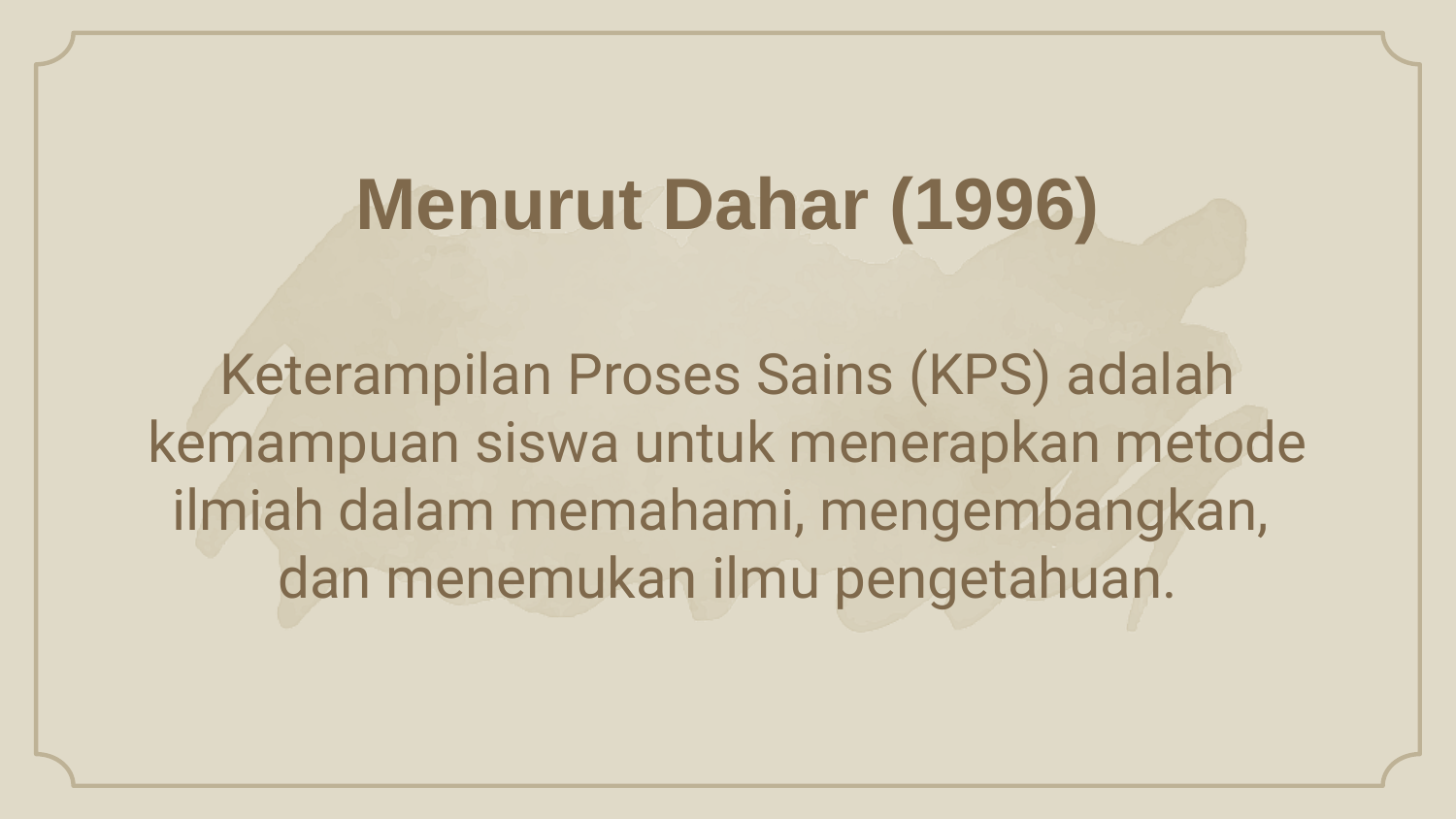

# Menurut Dahar (1996)
Keterampilan Proses Sains (KPS) adalah kemampuan siswa untuk menerapkan metode ilmiah dalam memahami, mengembangkan,  dan menemukan ilmu pengetahuan.